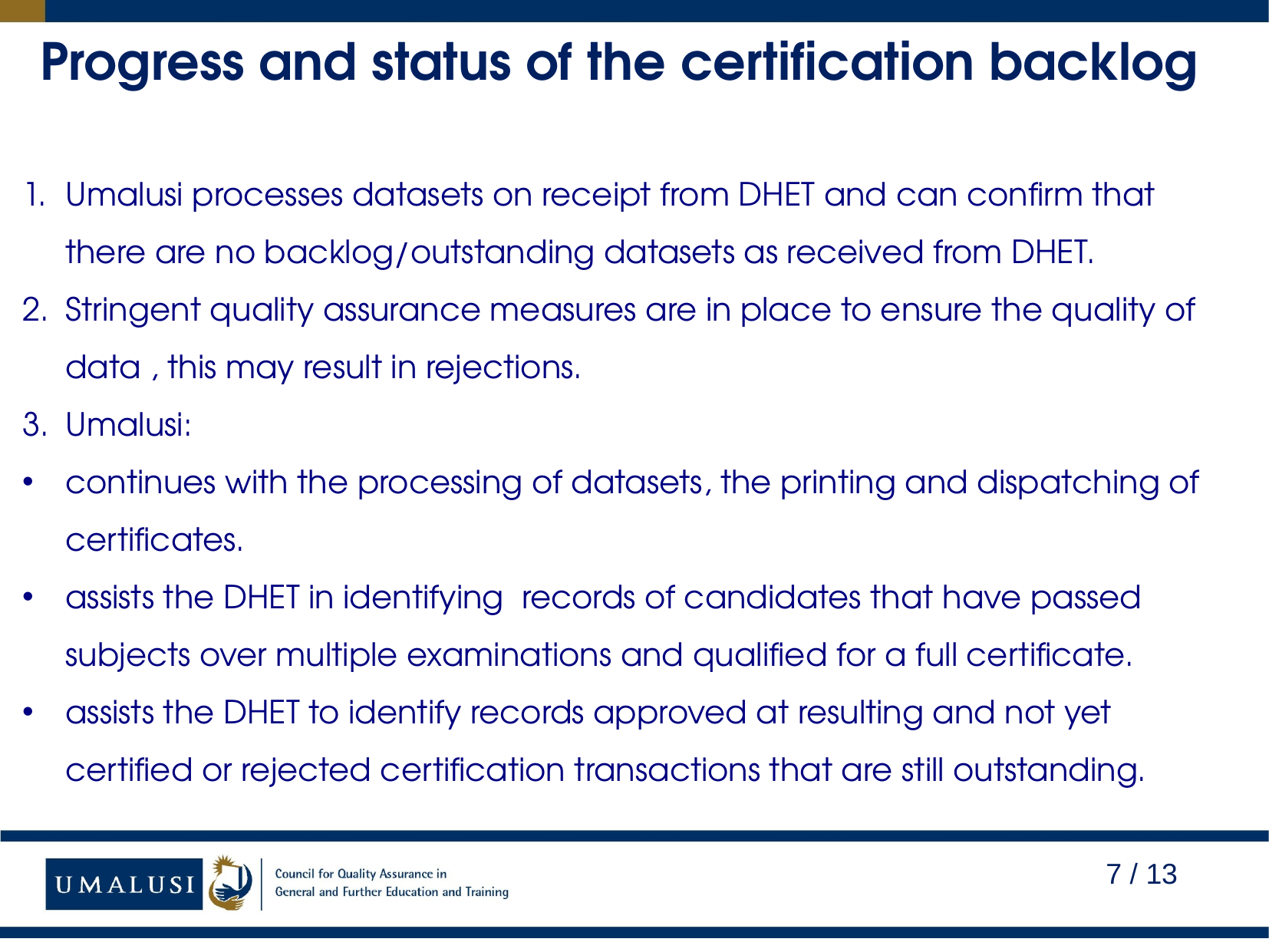

# Progress and status of the certification backlog
Umalusi processes datasets on receipt from DHET and can confirm that there are no backlog/outstanding datasets as received from DHET.
Stringent quality assurance measures are in place to ensure the quality of data , this may result in rejections.
Umalusi:
continues with the processing of datasets, the printing and dispatching of certificates.
assists the DHET in identifying  records of candidates that have passed subjects over multiple examinations and qualified for a full certificate.
assists the DHET to identify records approved at resulting and not yet certified or rejected certification transactions that are still outstanding.